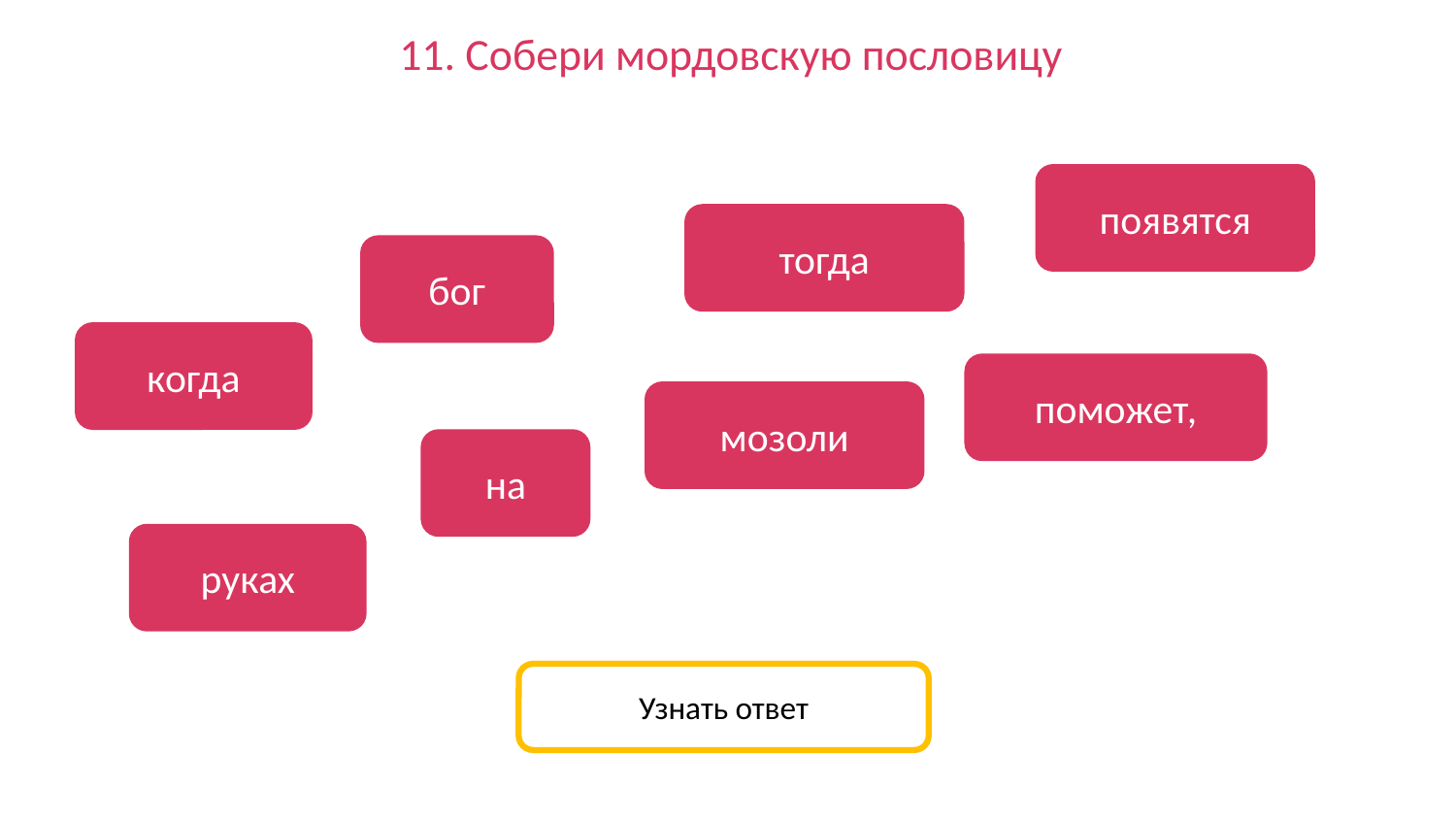

11. Собери мордовскую пословицу
появятся
тогда
бог
когда
поможет,
мозоли
на
руках
Узнать ответ